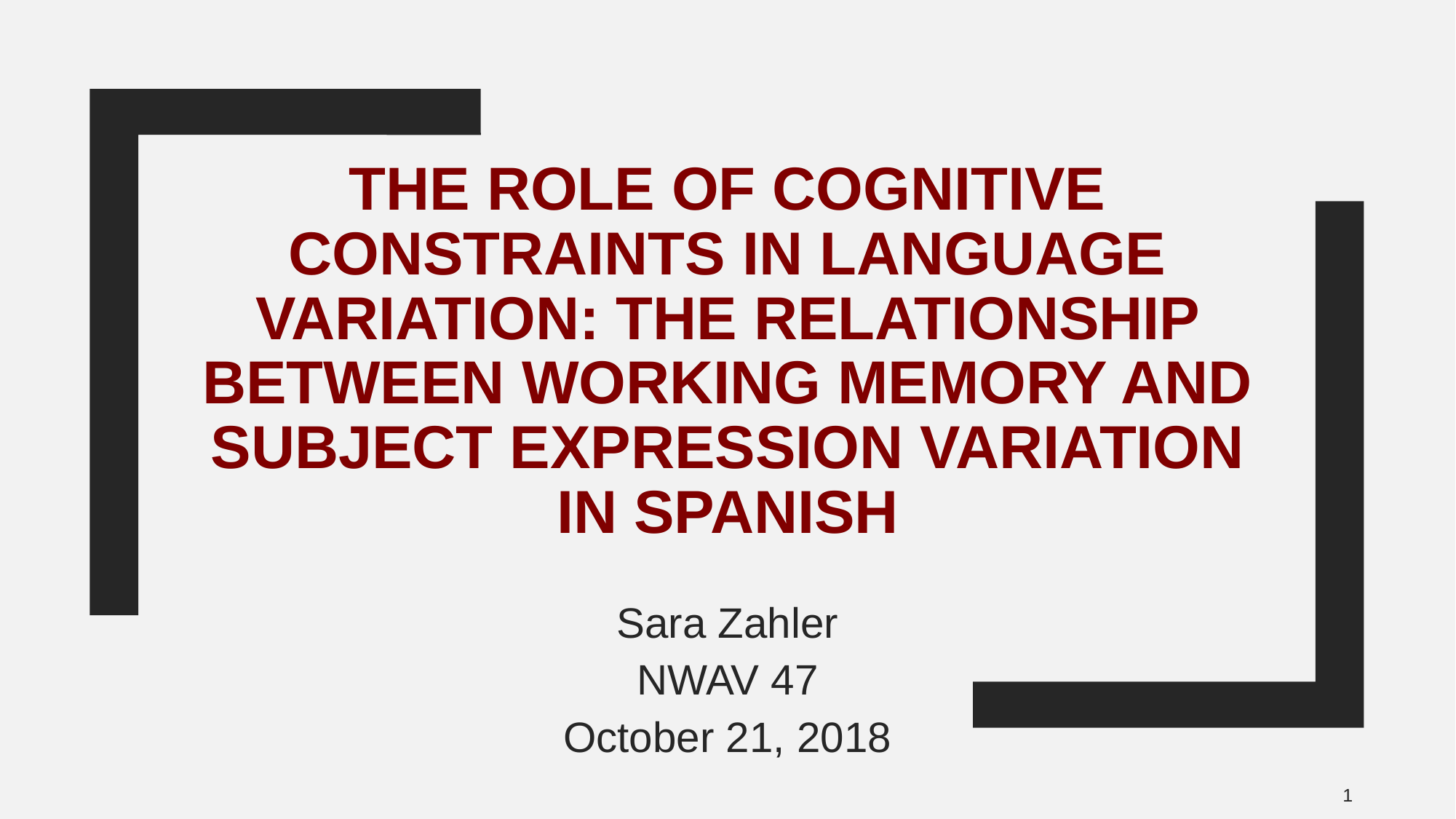

# THE ROLE OF COGNITIVE CONSTRAINTS IN LANGUAGE VARIATION: THE RELATIONSHIP BETWEEN WORKING MEMORY AND SUBJECT EXPRESSION VARIATION IN SPANISH
Sara Zahler
NWAV 47
October 21, 2018
1